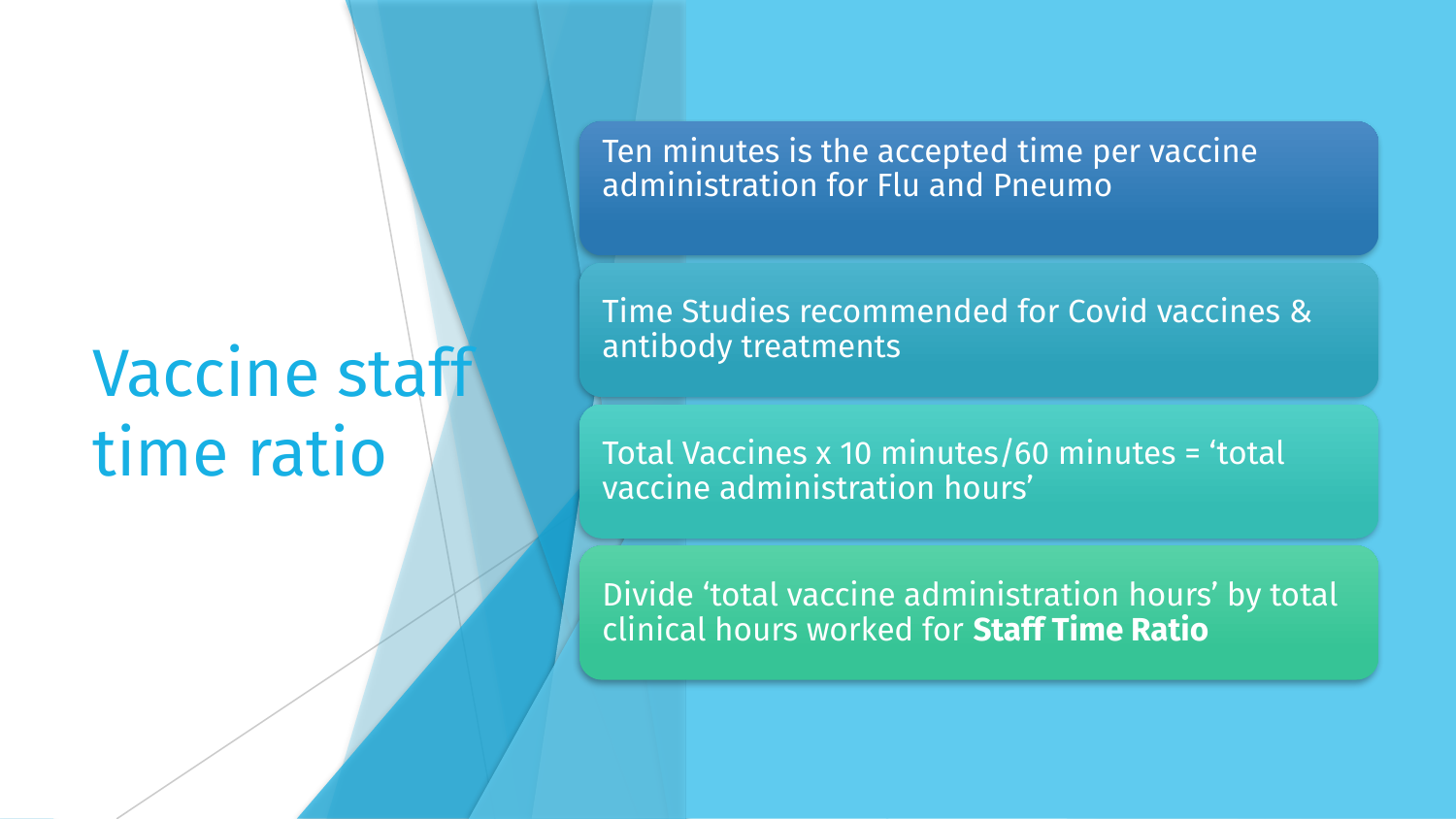

Ten minutes is the accepted time per vaccine administration for Flu and Pneumo
Time Studies recommended for Covid vaccines & antibody treatments
Total Vaccines x 10 minutes/60 minutes = ‘total vaccine administration hours’
Divide ‘total vaccine administration hours’ by total clinical hours worked for Staff Time Ratio
# Vaccine staff time ratio